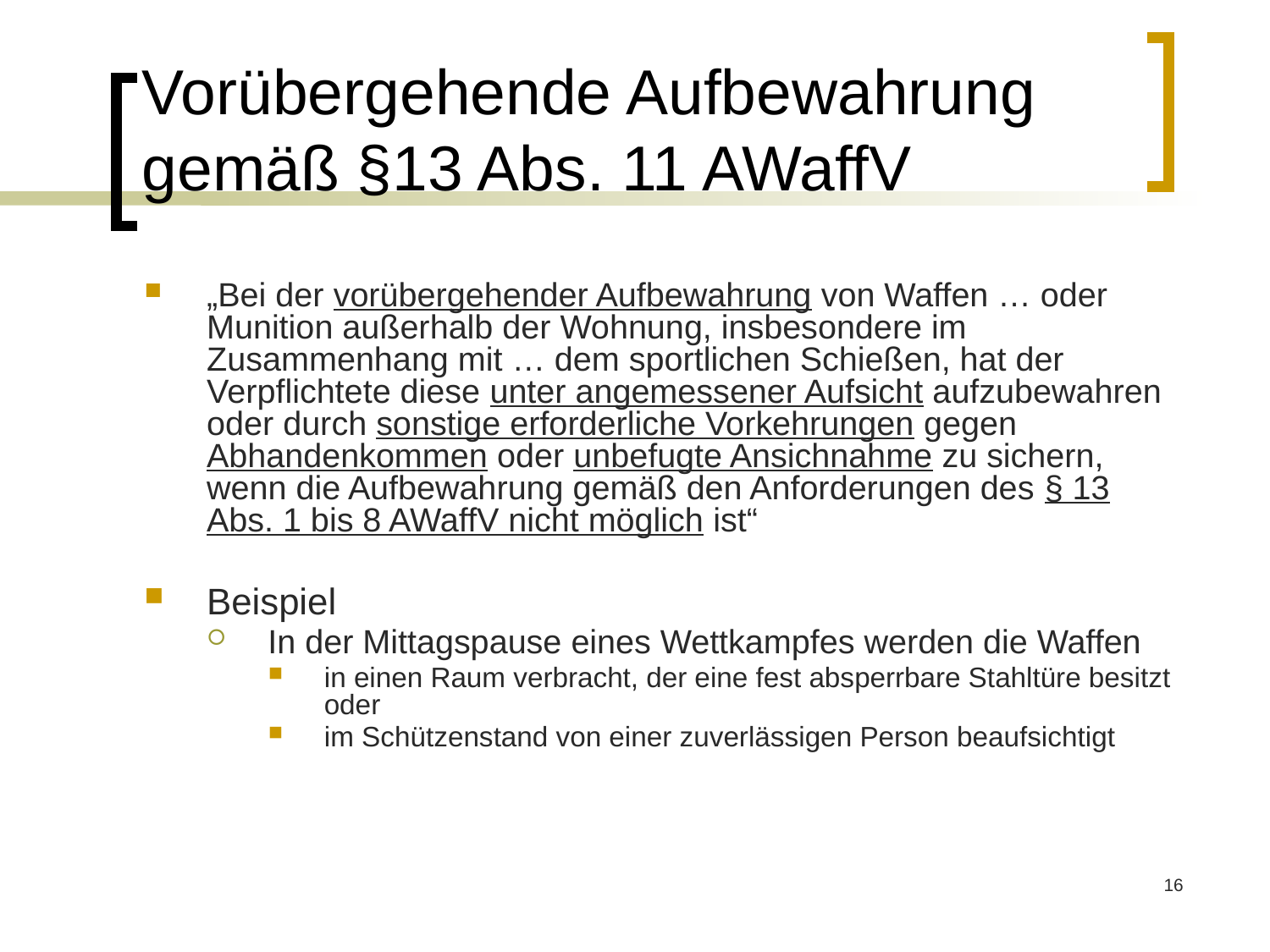

# Vorübergehende Aufbewahrung gemäß §13 Abs. 11 AWaffV
„Bei der vorübergehender Aufbewahrung von Waffen … oder Munition außerhalb der Wohnung, insbesondere im Zusammenhang mit … dem sportlichen Schießen, hat der Verpflichtete diese unter angemessener Aufsicht aufzubewahren oder durch sonstige erforderliche Vorkehrungen gegen Abhandenkommen oder unbefugte Ansichnahme zu sichern, wenn die Aufbewahrung gemäß den Anforderungen des § 13 Abs. 1 bis 8 AWaffV nicht möglich ist“
Beispiel
In der Mittagspause eines Wettkampfes werden die Waffen
in einen Raum verbracht, der eine fest absperrbare Stahltüre besitzt oder
im Schützenstand von einer zuverlässigen Person beaufsichtigt

16